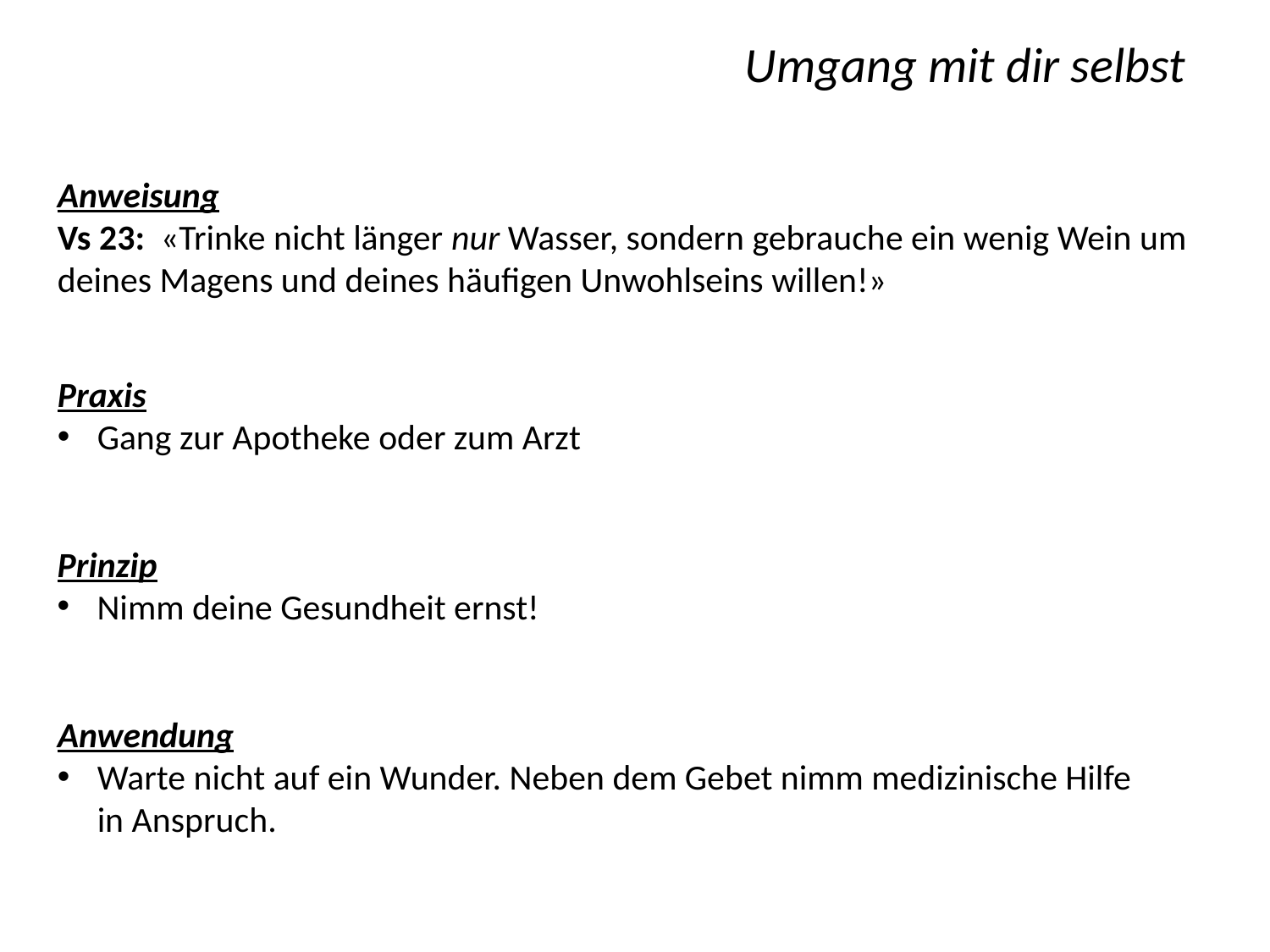

# Umgang mit dir selbst
Anweisung
Vs 23:  «Trinke nicht länger nur Wasser, sondern gebrauche ein wenig Wein um deines Magens und deines häufigen Unwohlseins willen!»
Praxis
Gang zur Apotheke oder zum Arzt
Prinzip
Nimm deine Gesundheit ernst!
Anwendung
Warte nicht auf ein Wunder. Neben dem Gebet nimm medizinische Hilfe in Anspruch.